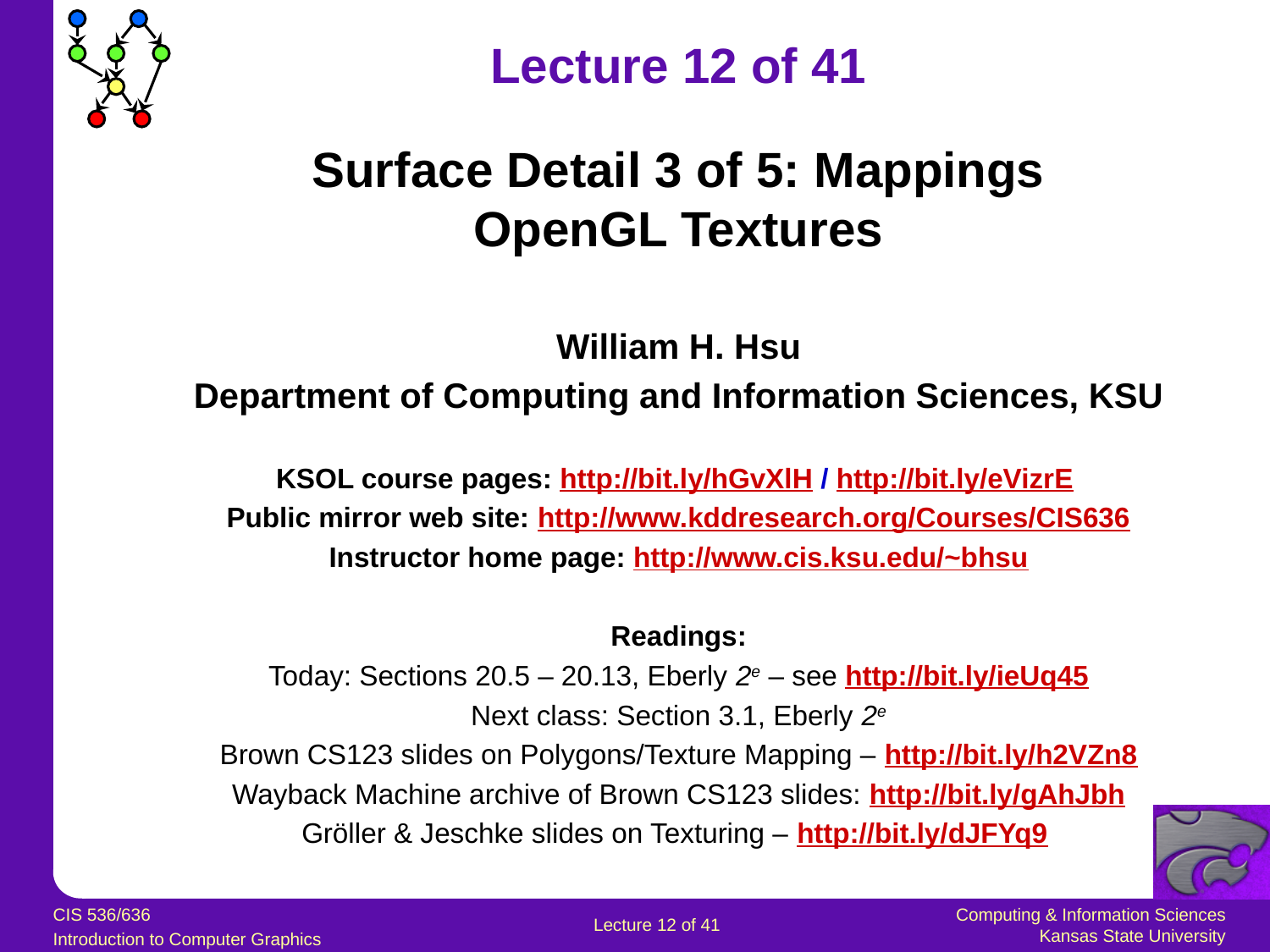

Lecture 12 of 41
Surface Detail 3 of 5: Mappings
OpenGL Textures
William H. Hsu
Department of Computing and Information Sciences, KSU

KSOL course pages: http://bit.ly/hGvXlH / http://bit.ly/eVizrE
Public mirror web site: http://www.kddresearch.org/Courses/CIS636
Instructor home page: http://www.cis.ksu.edu/~bhsu

Readings:
Today: Sections 20.5 – 20.13, Eberly 2e – see http://bit.ly/ieUq45
Next class: Section 3.1, Eberly 2e
Brown CS123 slides on Polygons/Texture Mapping – http://bit.ly/h2VZn8
Wayback Machine archive of Brown CS123 slides: http://bit.ly/gAhJbh
Gröller & Jeschke slides on Texturing – http://bit.ly/dJFYq9